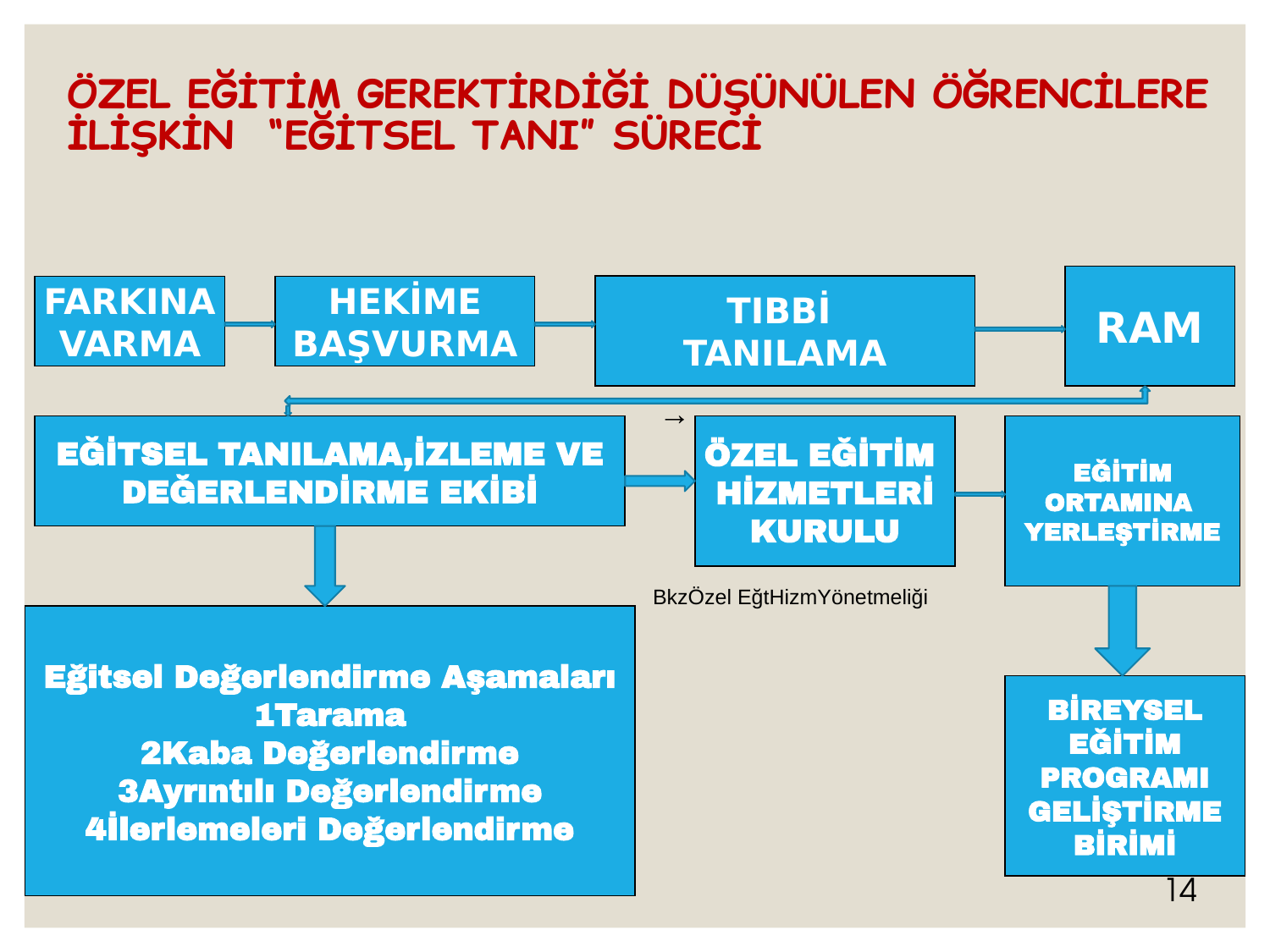

# ÖZEL EĞİTİM GEREKTİRDİĞİ DÜŞÜNÜLEN ÖĞRENCİLERE İLİŞKİN  “EĞİTSEL TANI” SÜRECİ
RAM
           →                 →                                            →

                                                                     →

                                            BkzÖzel EğtHizmYönetmeliği

FARKINA
VARMA
HEKİME
BAŞVURMA
TIBBİ
TANILAMA

EĞİTSEL TANILAMA,İZLEME VE
DEĞERLENDİRME EKİBİ
ÖZEL EĞİTİM
HİZMETLERİ
KURULU
EĞİTİM
ORTAMINA
YERLEŞTİRME

Eğitsel Değerlendirme Aşamaları
1Tarama
2Kaba Değerlendirme
3Ayrıntılı Değerlendirme
4İlerlemeleri Değerlendirme
BİREYSEL
EĞİTİM
PROGRAMI
GELİŞTİRME
BİRİMİ
14